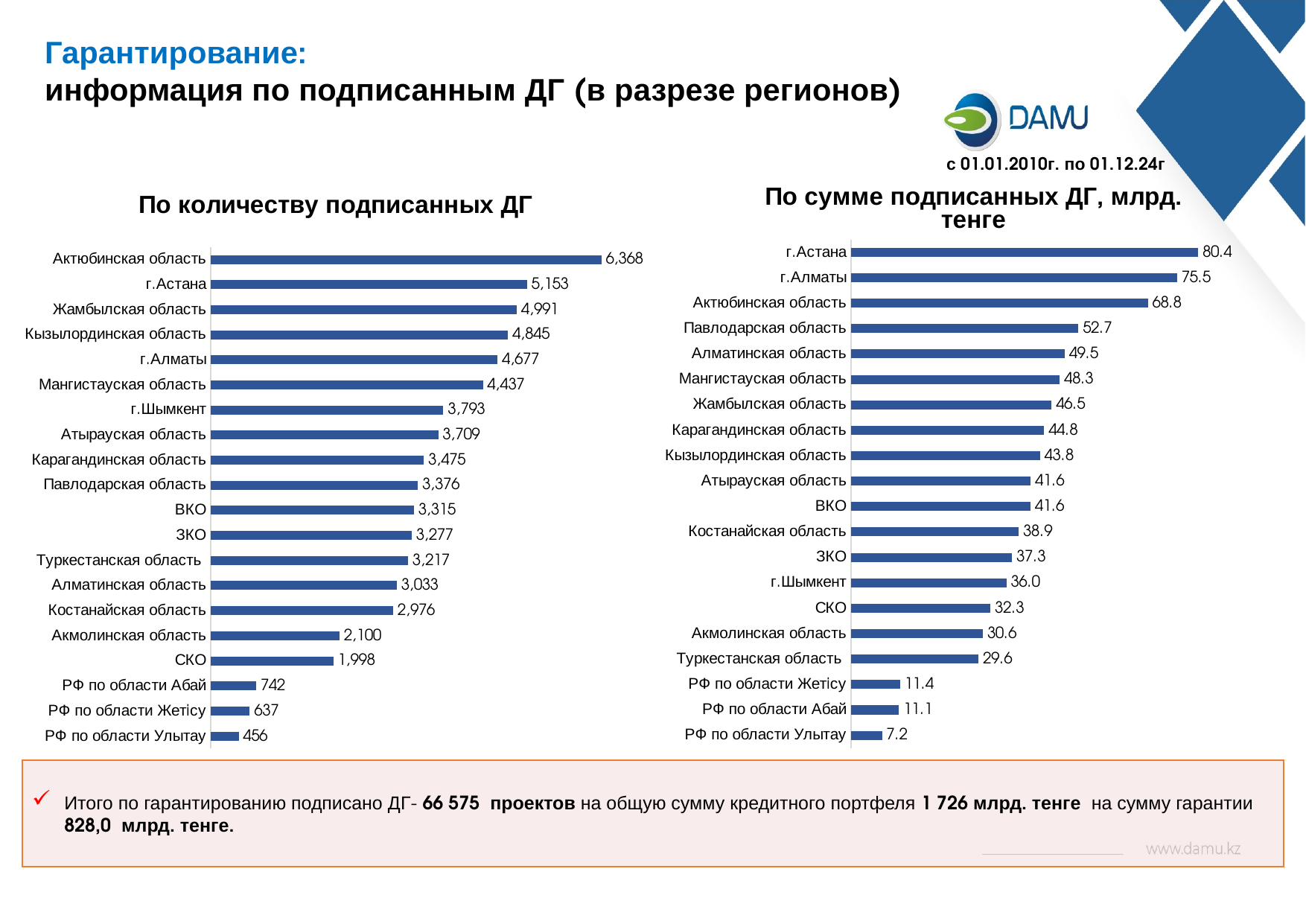

Гарантирование:
информация по подписанным ДГ (в разрезе регионов)

### Chart: По сумме подписанных ДГ, млрд. тенге

| Category | Общая сумма гарантий, тенге |
|---|---|
| РФ по области Улытау | 7.2024790227899995 |
| РФ по области Абай | 11.14727226069 |
| РФ по области Жетiсу | 11.40607989702 |
| Туркестанская область  | 29.59094065711 |
| Акмолинская область | 30.574986344430002 |
| СКО | 32.34767884443 |
| г.Шымкент | 36.002959595440004 |
| ЗКО | 37.32047275456 |
| Костанайская область | 38.88260482916 |
| ВКО | 41.60963490632001 |
| Атырауская область | 41.64203335658 |
| Кызылординская область | 43.7985328546 |
| Карагандинская область | 44.75311728044 |
| Жамбылская область | 46.47590868157 |
| Мангистауская область | 48.334925809489995 |
| Алматинская область | 49.48470251965 |
| Павлодарская область | 52.68394733436 |
| Актюбинская область | 68.77383264072999 |
| г.Алматы | 75.54091854363 |
| г.Астана | 80.41284950463 |
с 01.01.2010г. по 01.12.24г

### Chart: По количеству подписанных ДГ

| Category | Кол-во подписанных гарантий |
|---|---|
| РФ по области Улытау | 456.0 |
| РФ по области Жетiсу | 637.0 |
| РФ по области Абай | 742.0 |
| СКО | 1998.0 |
| Акмолинская область | 2100.0 |
| Костанайская область | 2976.0 |
| Алматинская область | 3033.0 |
| Туркестанская область  | 3217.0 |
| ЗКО | 3277.0 |
| ВКО | 3315.0 |
| Павлодарская область | 3376.0 |
| Карагандинская область | 3475.0 |
| Атырауская область | 3709.0 |
| г.Шымкент | 3793.0 |
| Мангистауская область | 4437.0 |
| г.Алматы | 4677.0 |
| Кызылординская область | 4845.0 |
| Жамбылская область | 4991.0 |
| г.Астана | 5153.0 |
| Актюбинская область | 6368.0 |
Итого по гарантированию подписано ДГ- 66 575  проектов на общую сумму кредитного портфеля 1 726 млрд. тенге  на сумму гарантии 828,0  млрд. тенге.